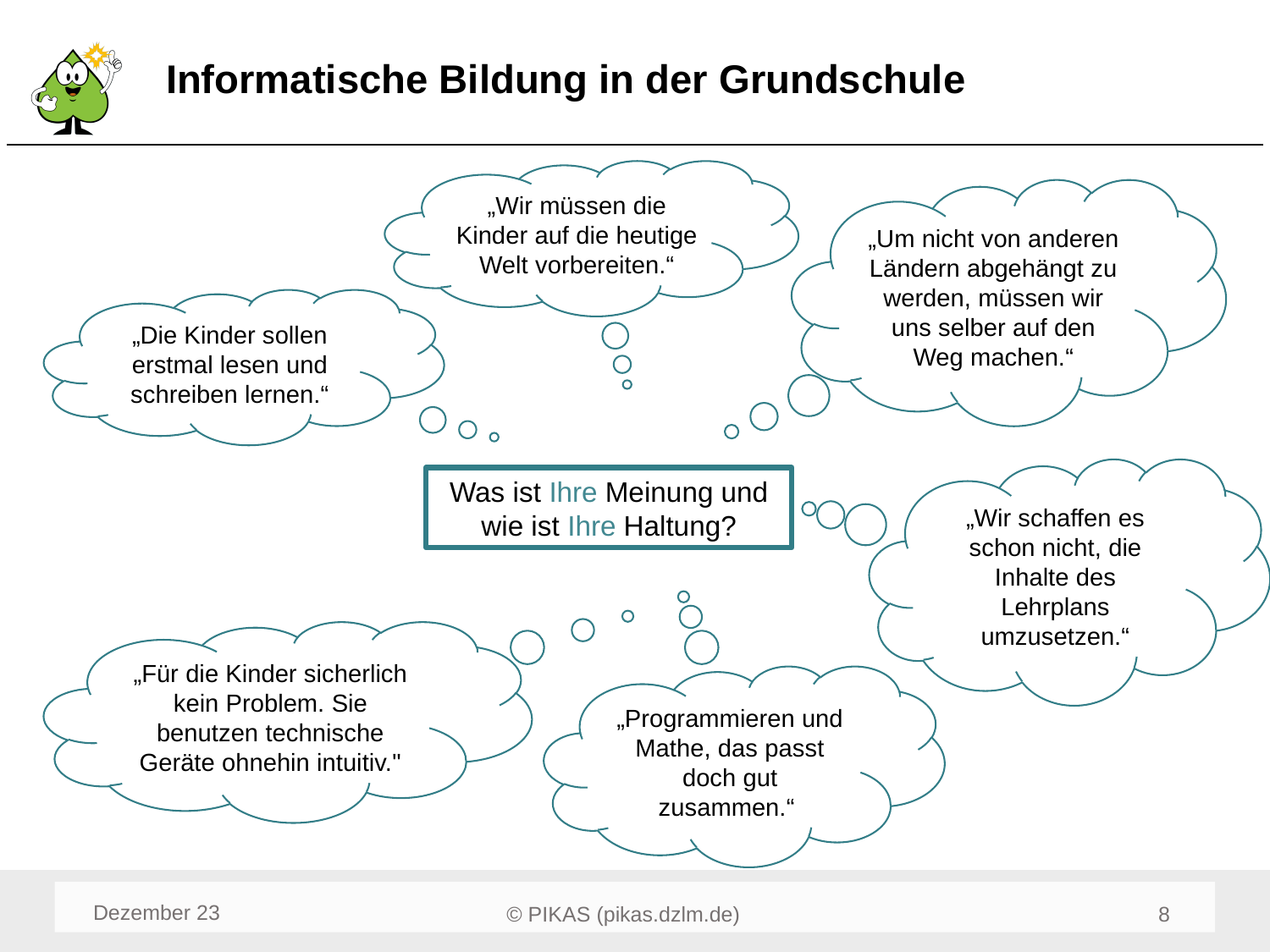

# Informatische Bildung in der Grundschule
„Wir müssen die Kinder auf die heutige Welt vorbereiten.“
„Um nicht von anderen Ländern abgehängt zu werden, müssen wir uns selber auf den Weg machen.“
„Die Kinder sollen erstmal lesen und schreiben lernen.“
Was ist Ihre Meinung und wie ist Ihre Haltung?
„Wir schaffen es schon nicht, die Inhalte des Lehrplans umzusetzen.“
„Für die Kinder sicherlich kein Problem. Sie benutzen technische Geräte ohnehin intuitiv."
„Programmieren und Mathe, das passt doch gut zusammen.“
Dezember 23
8